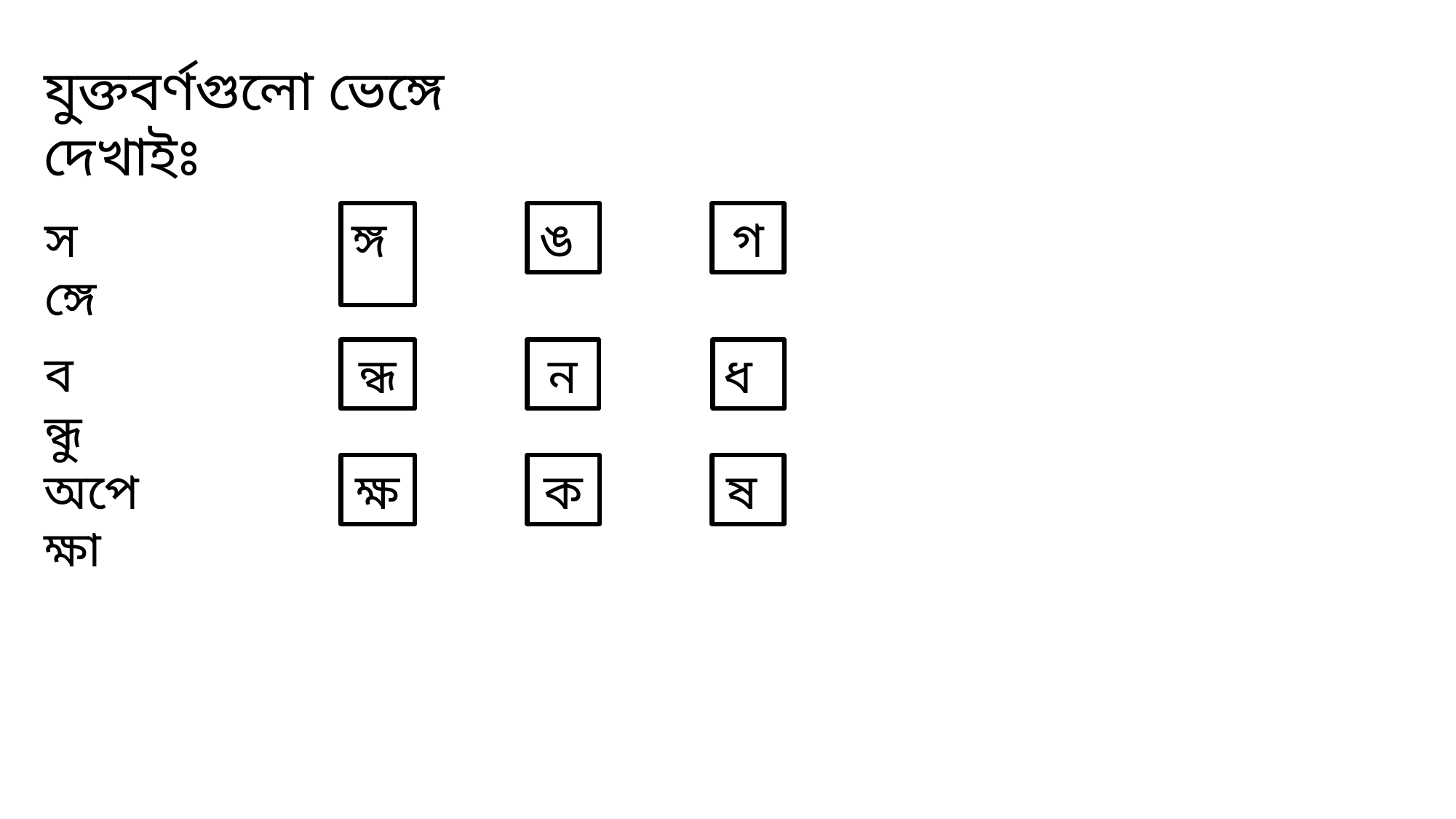

যুক্তবর্ণগুলো ভেঙ্গে দেখাইঃ
ঙ
গ
ঙ্গ
সঙ্গে
বন্ধু
ন্ধ
ন
ধ
ক্ষ
ক
ষ
অপেক্ষা